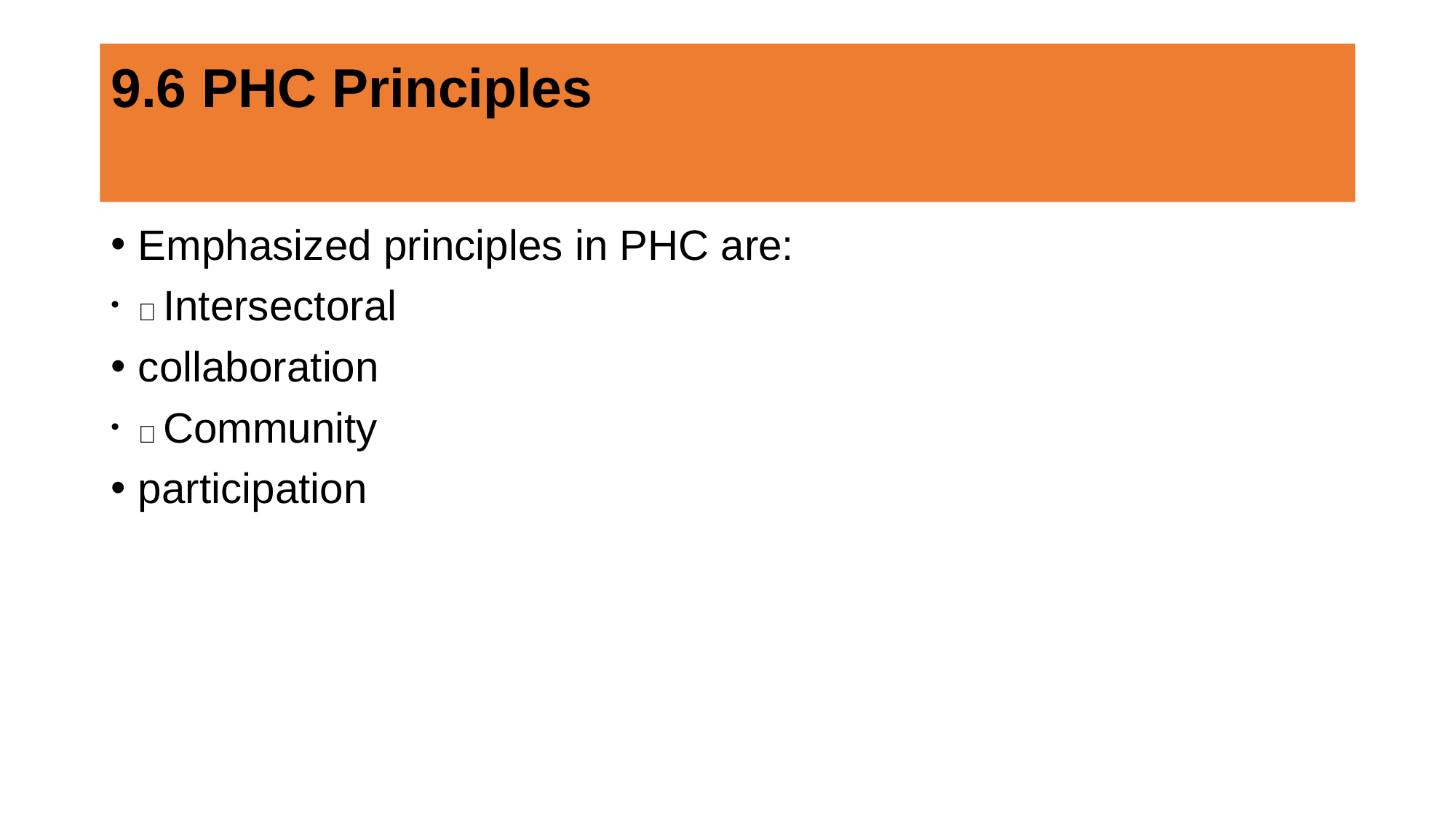

# 9.6 PHC Principles
Emphasized principles in PHC are:
􀂔 Intersectoral
collaboration
􀂔 Community
participation